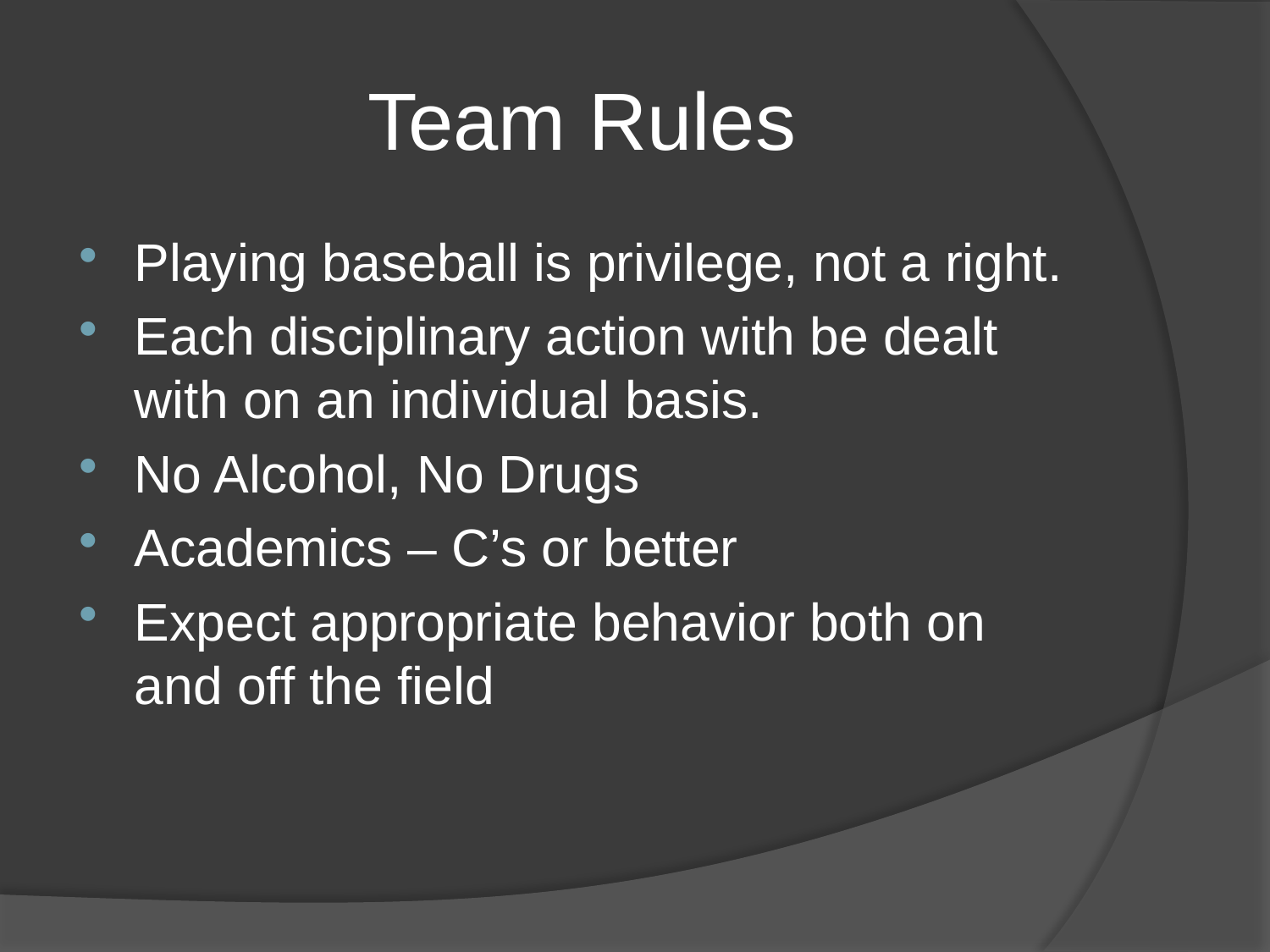

# Team Rules
Playing baseball is privilege, not a right.
Each disciplinary action with be dealt with on an individual basis.
No Alcohol, No Drugs
Academics – C’s or better
Expect appropriate behavior both on and off the field